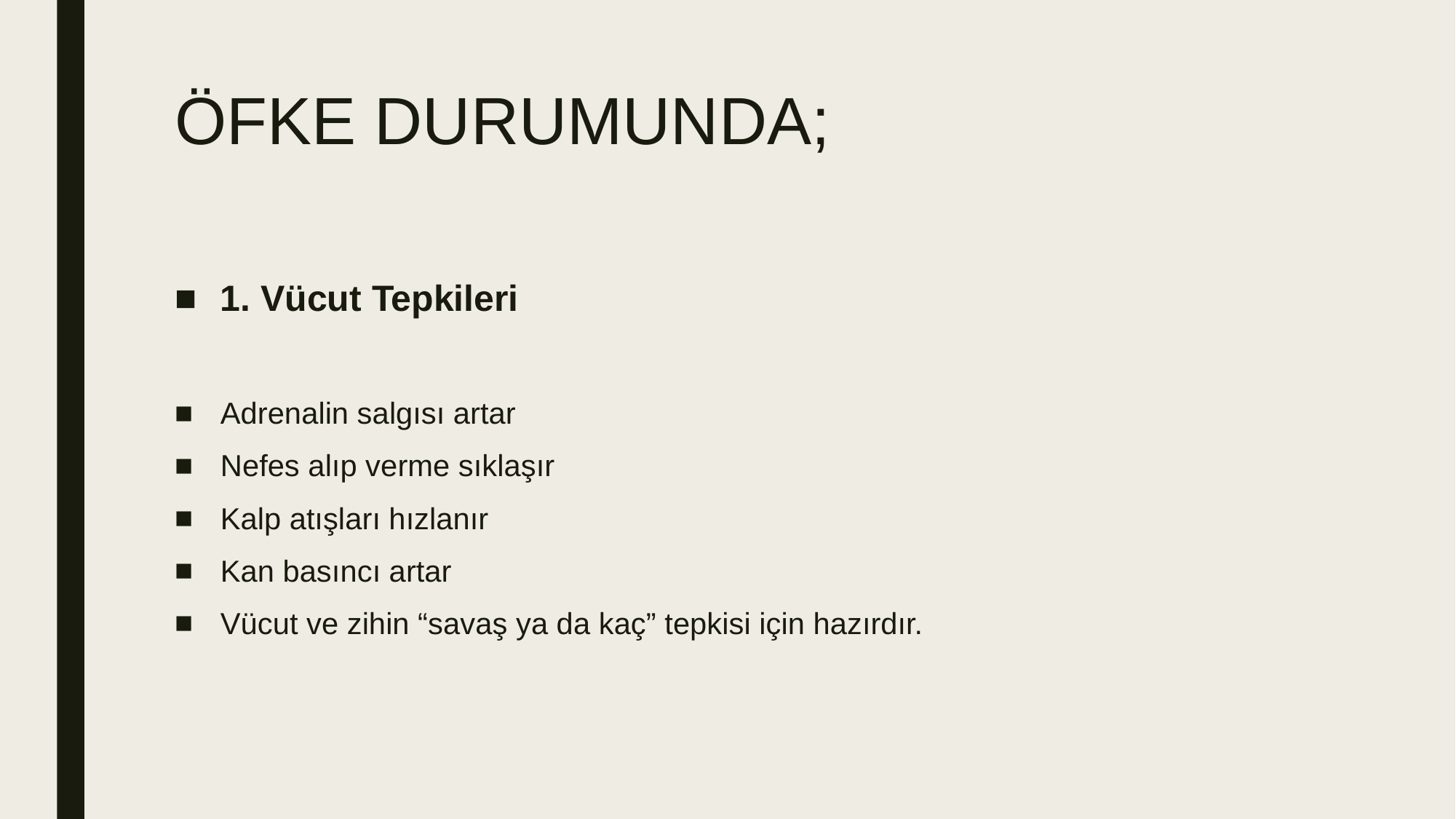

# ÖFKE DURUMUNDA;
1. Vücut Tepkileri

Adrenalin salgısı artar
Nefes alıp verme sıklaşır
Kalp atışları hızlanır
Kan basıncı artar
Vücut ve zihin “savaş ya da kaç” tepkisi için hazırdır.